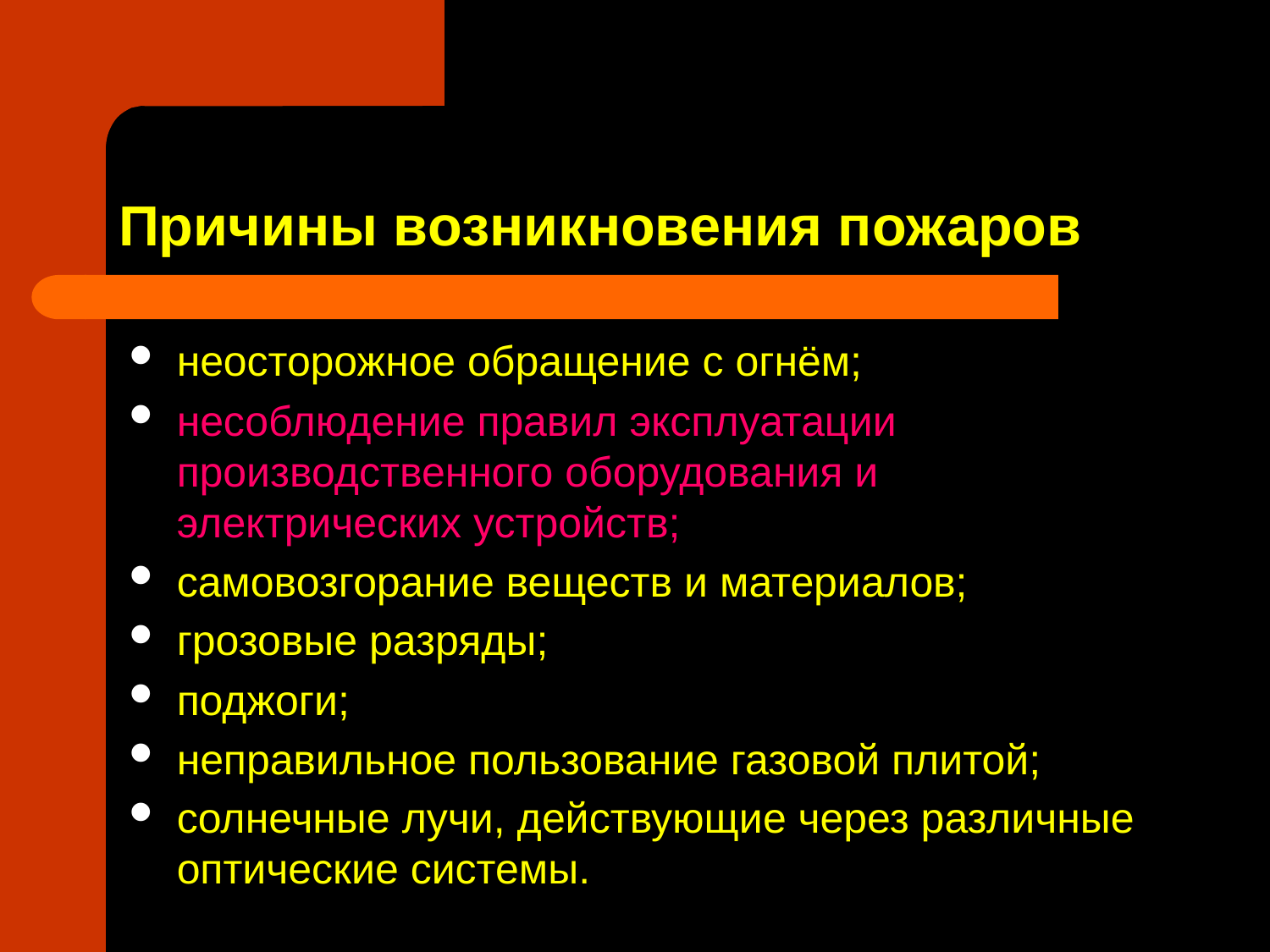

# Причины возникновения пожаров
неосторожное обращение с огнём;
несоблюдение правил эксплуатации производственного оборудования и электрических устройств;
самовозгорание веществ и материалов;
грозовые разряды;
поджоги;
неправильное пользование газовой плитой;
cолнечные лучи, действующие через различные оптические системы.